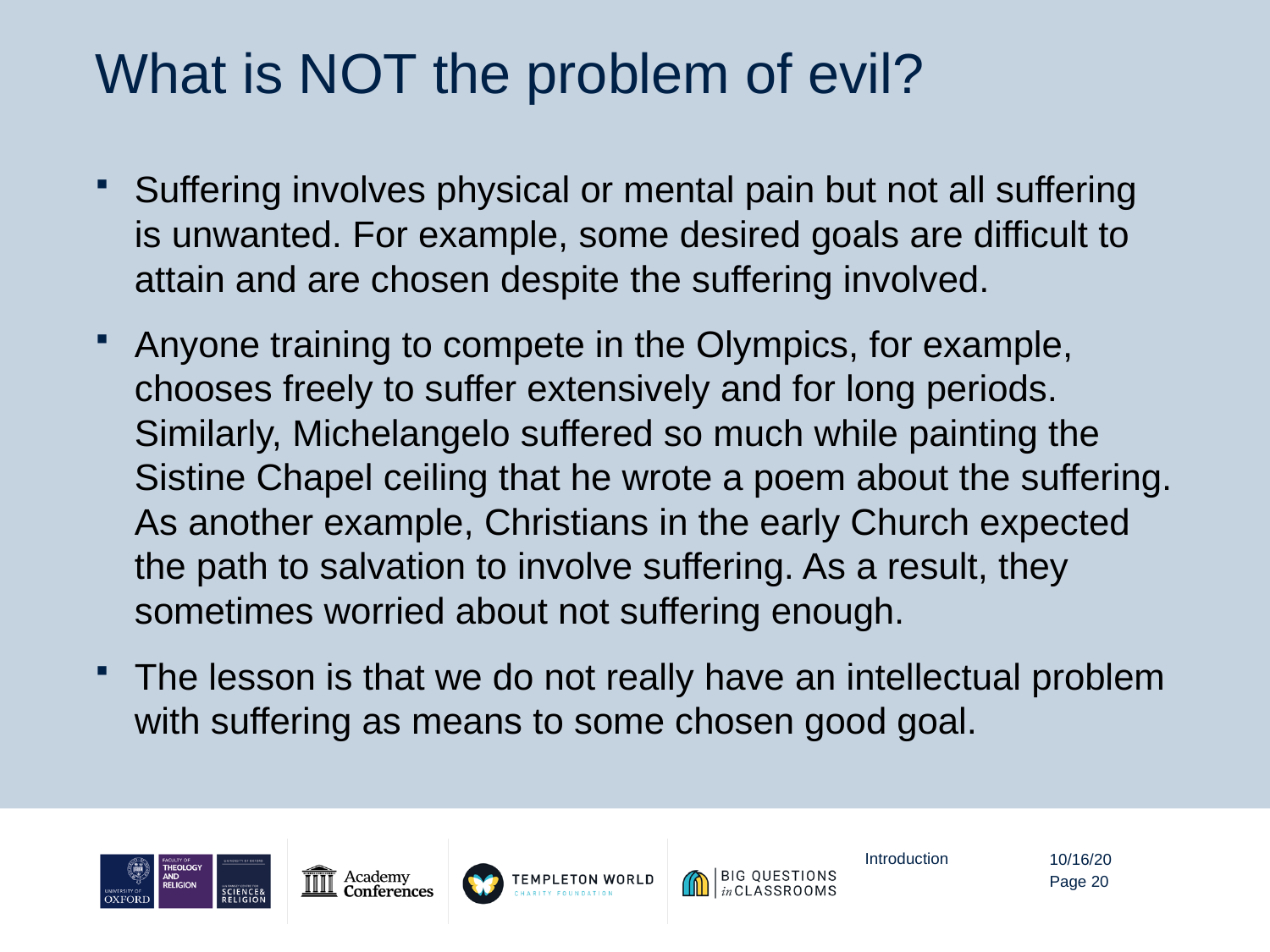

# What is NOT the problem of evil?
Suffering involves physical or mental pain but not all suffering is unwanted. For example, some desired goals are difficult to attain and are chosen despite the suffering involved.
Anyone training to compete in the Olympics, for example, chooses freely to suffer extensively and for long periods. Similarly, Michelangelo suffered so much while painting the Sistine Chapel ceiling that he wrote a poem about the suffering. As another example, Christians in the early Church expected the path to salvation to involve suffering. As a result, they sometimes worried about not suffering enough.
The lesson is that we do not really have an intellectual problem with suffering as means to some chosen good goal.

Introduction
10/16/20
Page 20